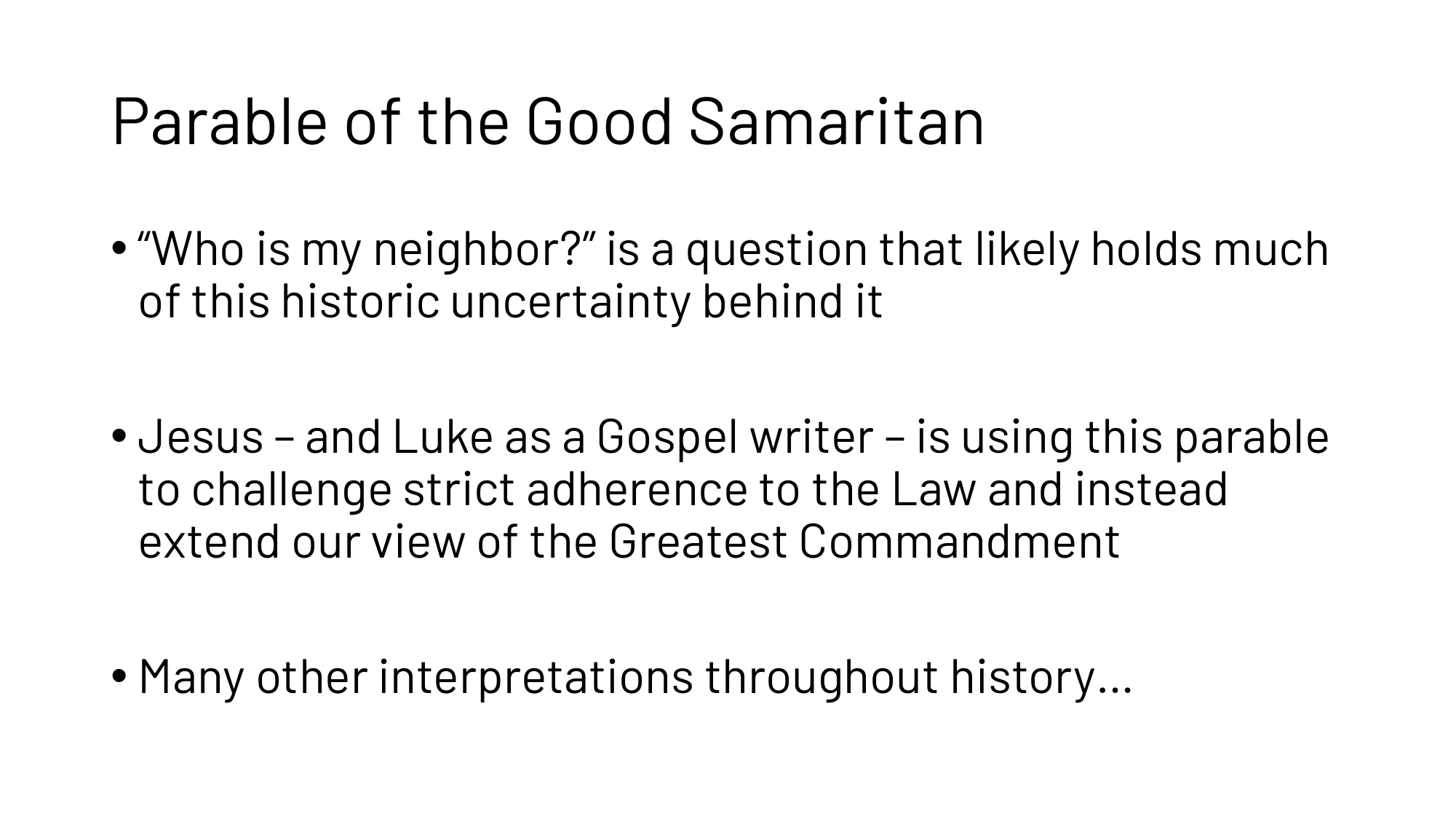

# Parable of the Good Samaritan
“Who is my neighbor?” is a question that likely holds much of this historic uncertainty behind it

Jesus – and Luke as a Gospel writer – is using this parable to challenge strict adherence to the Law and instead extend our view of the Greatest Commandment

Many other interpretations throughout history…